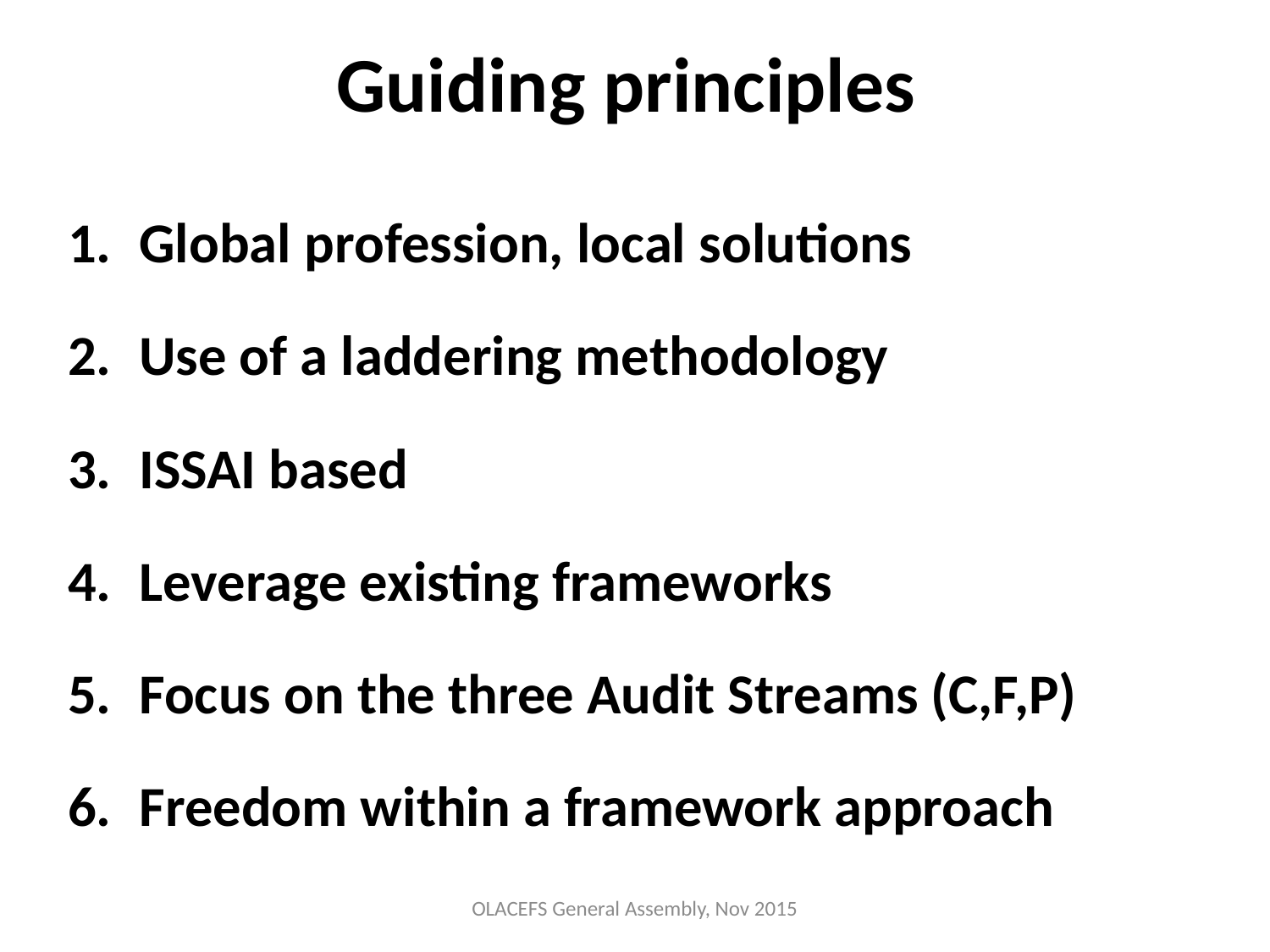

# Guiding principles
Global profession, local solutions
Use of a laddering methodology
ISSAI based
Leverage existing frameworks
Focus on the three Audit Streams (C,F,P)
Freedom within a framework approach
OLACEFS General Assembly, Nov 2015